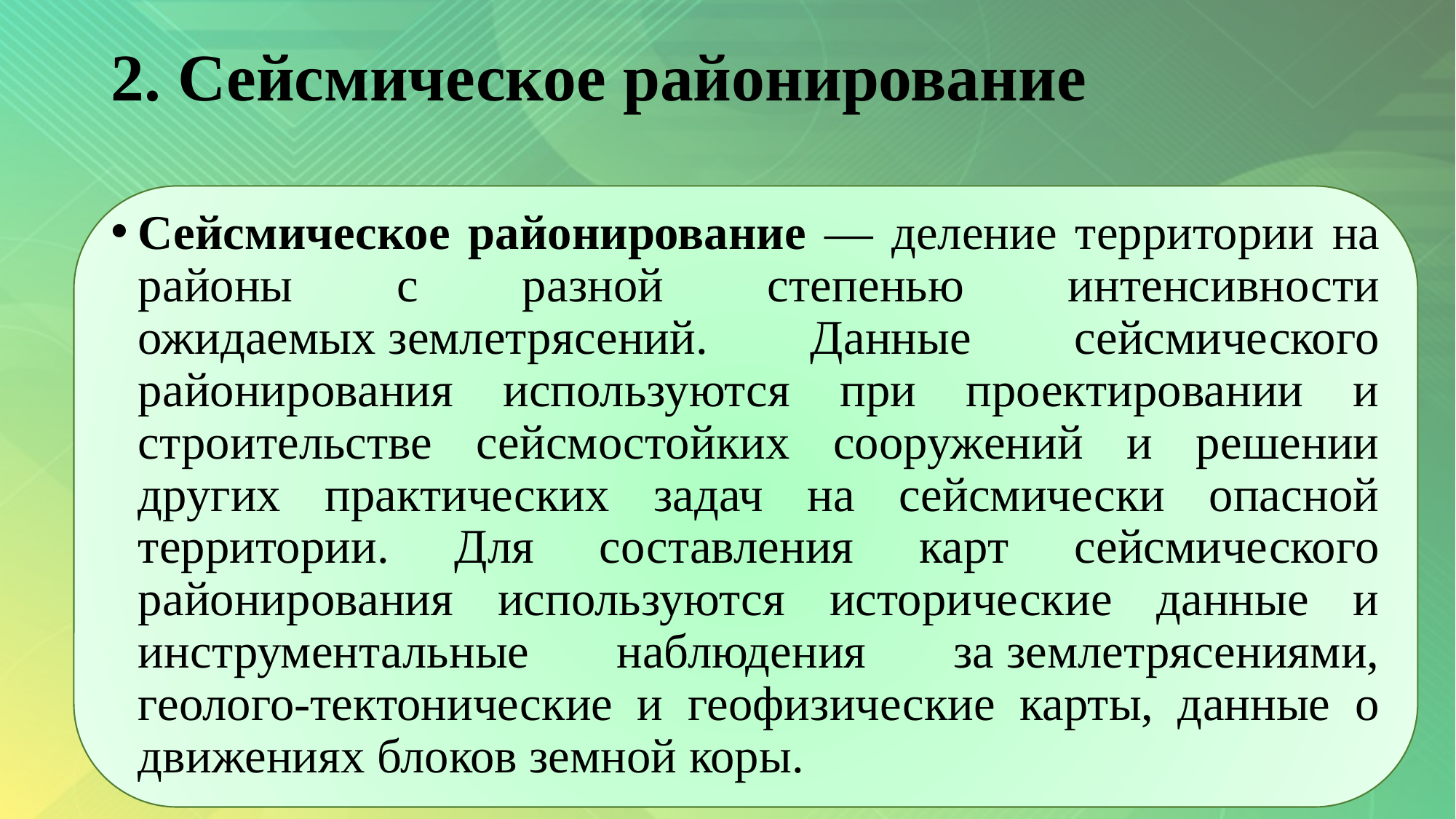

# 2. Сейсмическое районирование

Сейсмическое районирование — деление территории на районы с разной степенью интенсивности ожидаемых землетрясений. Данные сейсмического районирования используются при проектировании и строительстве сейсмостойких сооружений и решении других практических задач на сейсмически опасной территории. Для составления карт сейсмического районирования используются исторические данные и инструментальные наблюдения за землетрясениями, геолого-тектонические и геофизические карты, данные о движениях блоков земной коры.